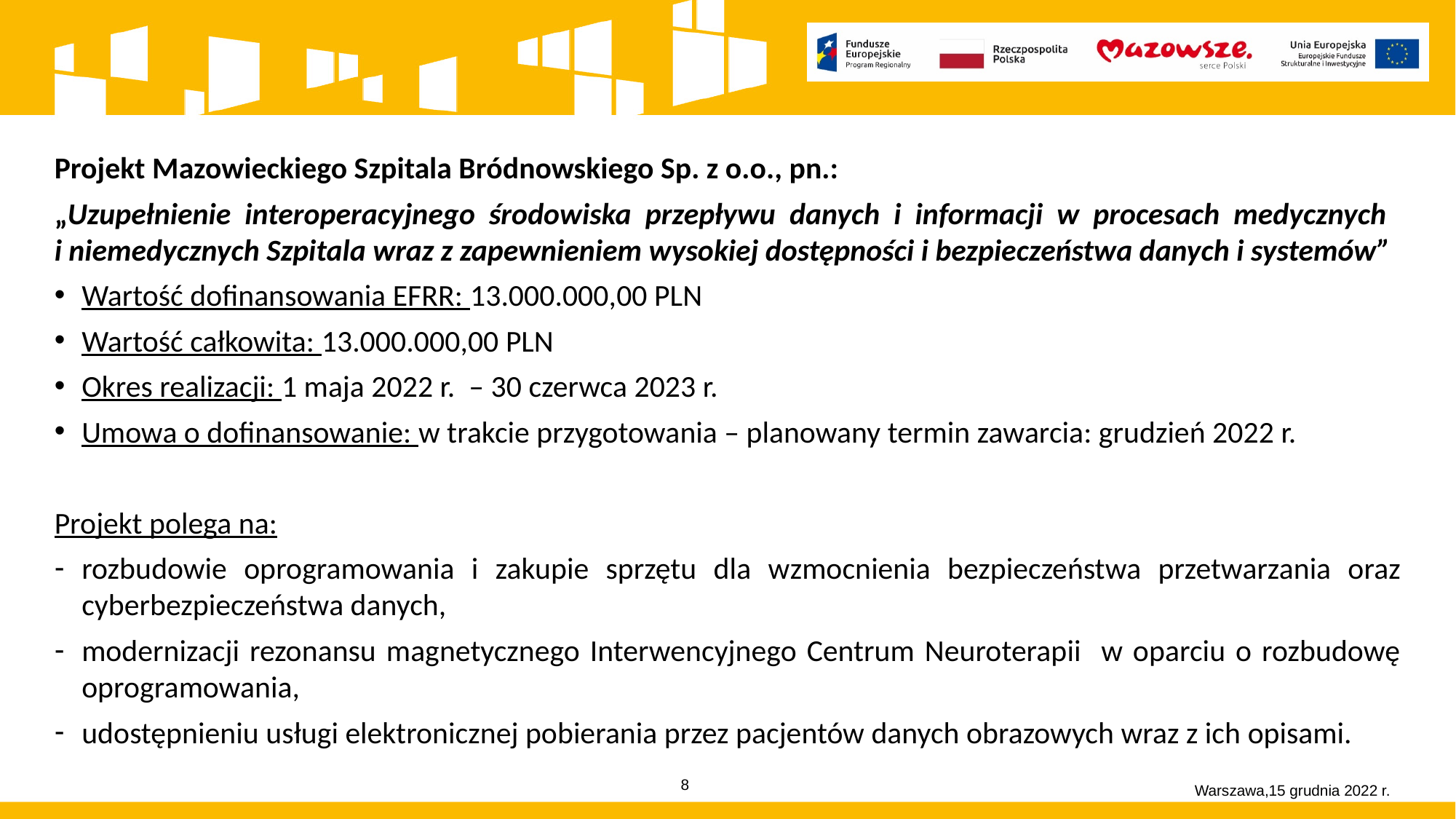

Projekt Mazowieckiego Szpitala Bródnowskiego Sp. z o.o., pn.:
„Uzupełnienie interoperacyjnego środowiska przepływu danych i informacji w procesach medycznych
i niemedycznych Szpitala wraz z zapewnieniem wysokiej dostępności i bezpieczeństwa danych i systemów”
Wartość dofinansowania EFRR: 13.000.000,00 PLN
Wartość całkowita: 13.000.000,00 PLN
Okres realizacji: 1 maja 2022 r.  – 30 czerwca 2023 r.
Umowa o dofinansowanie: w trakcie przygotowania – planowany termin zawarcia: grudzień 2022 r.

Projekt polega na:
rozbudowie oprogramowania i zakupie sprzętu dla wzmocnienia bezpieczeństwa przetwarzania oraz cyberbezpieczeństwa danych,
modernizacji rezonansu magnetycznego Interwencyjnego Centrum Neuroterapii  w oparciu o rozbudowę oprogramowania,
udostępnieniu usługi elektronicznej pobierania przez pacjentów danych obrazowych wraz z ich opisami.

Warszawa,15 grudnia 2022 r.